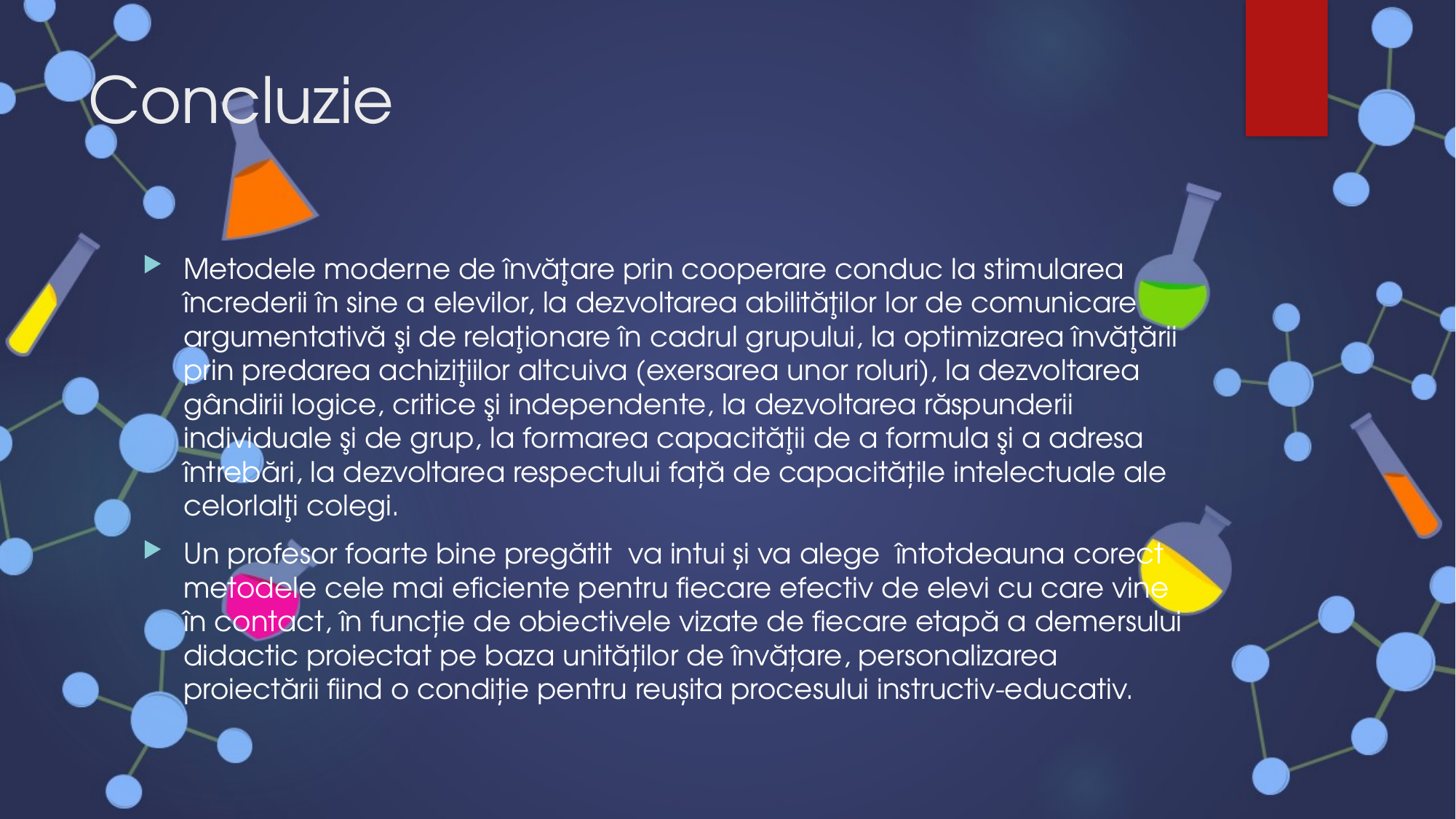

# Concluzie
Metodele moderne de învăţare prin cooperare conduc la stimularea încrederii în sine a elevilor, la dezvoltarea abilităţilor lor de comunicare argumentativă şi de relaţionare în cadrul grupului, la optimizarea învăţării prin predarea achiziţiilor altcuiva (exersarea unor roluri), la dezvoltarea gândirii logice, critice şi independente, la dezvoltarea răspunderii individuale şi de grup, la formarea capacităţii de a formula şi a adresa întrebări, la dezvoltarea respectului față de capacitățile intelectuale ale celorlalţi colegi.
Un profesor foarte bine pregătit  va intui și va alege  întotdeauna corect metodele cele mai eficiente pentru fiecare efectiv de elevi cu care vine în contact, în funcție de obiectivele vizate de fiecare etapă a demersului didactic proiectat pe baza unităților de învățare, personalizarea proiectării fiind o condiție pentru reușita procesului instructiv-educativ.